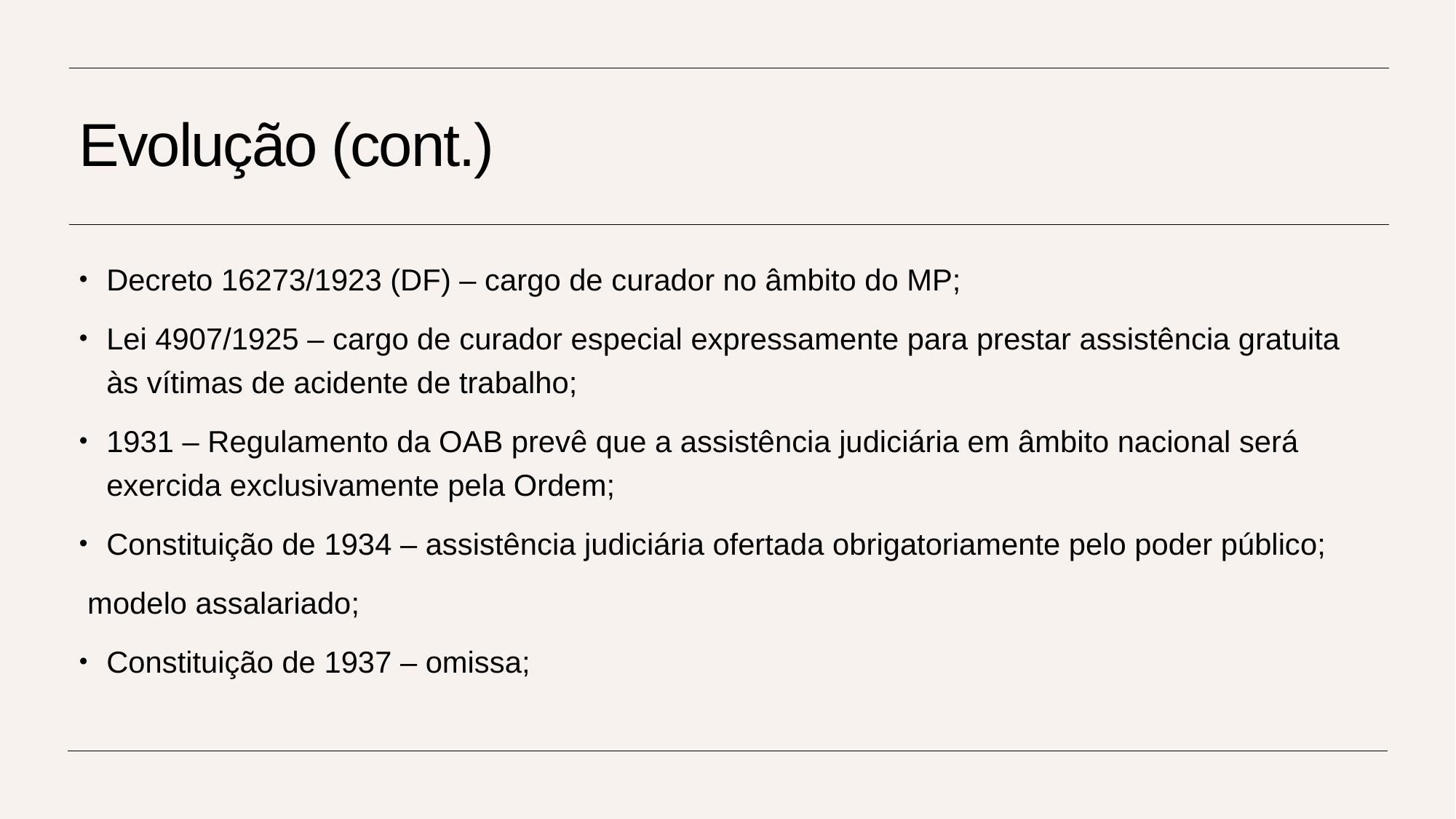

# Evolução (cont.)
Decreto 16273/1923 (DF) – cargo de curador no âmbito do MP;
Lei 4907/1925 – cargo de curador especial expressamente para prestar assistência gratuita às vítimas de acidente de trabalho;
1931 – Regulamento da OAB prevê que a assistência judiciária em âmbito nacional será exercida exclusivamente pela Ordem;
Constituição de 1934 – assistência judiciária ofertada obrigatoriamente pelo poder público;
 modelo assalariado;
Constituição de 1937 – omissa;